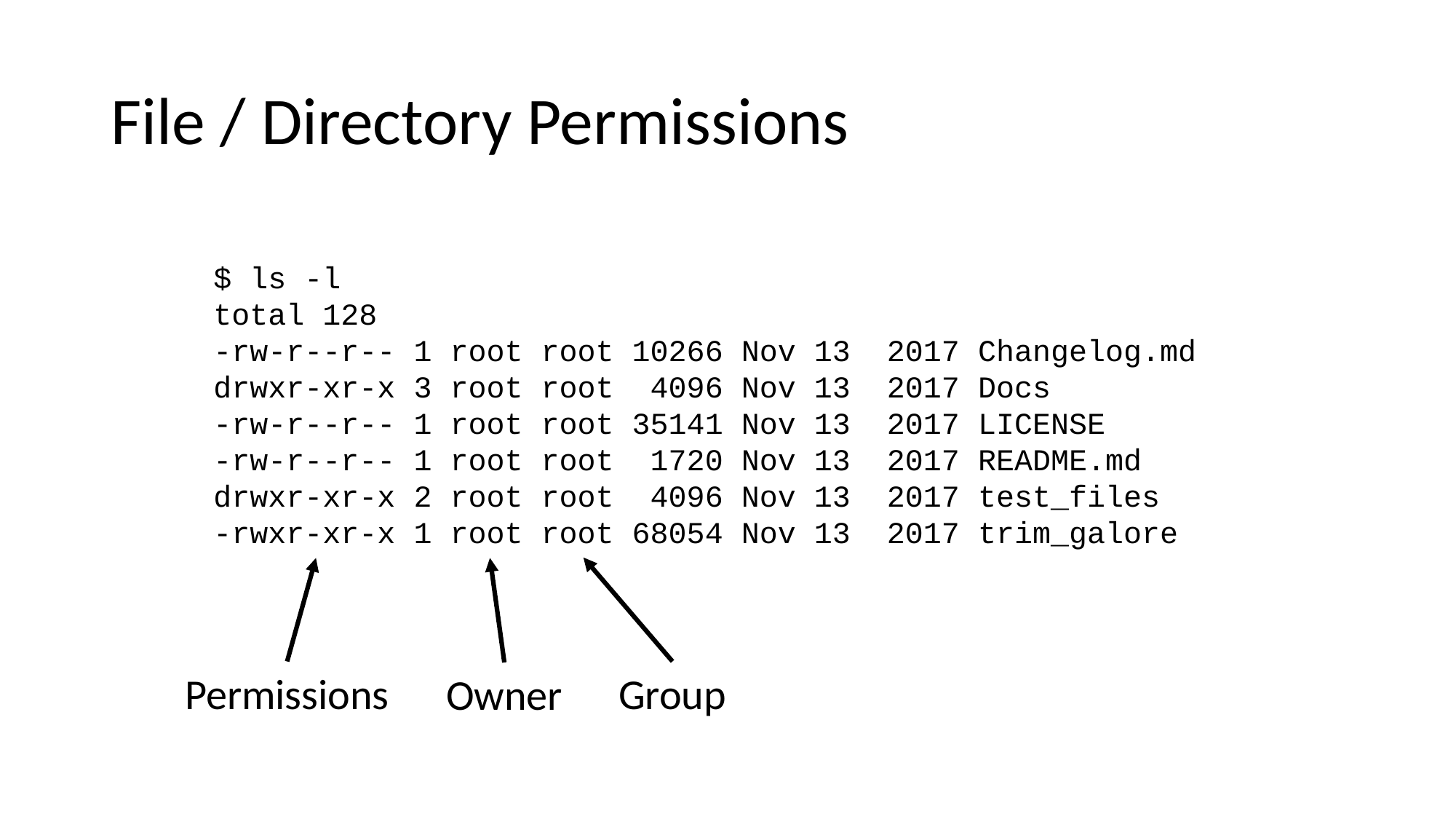

# File / Directory Permissions
$ ls -l
total 128
-rw-r--r-- 1 root root 10266 Nov 13  2017 Changelog.md
drwxr-xr-x 3 root root  4096 Nov 13  2017 Docs
-rw-r--r-- 1 root root 35141 Nov 13  2017 LICENSE
-rw-r--r-- 1 root root  1720 Nov 13  2017 README.md
drwxr-xr-x 2 root root  4096 Nov 13  2017 test_files
-rwxr-xr-x 1 root root 68054 Nov 13  2017 trim_galore
Permissions
Group
Owner